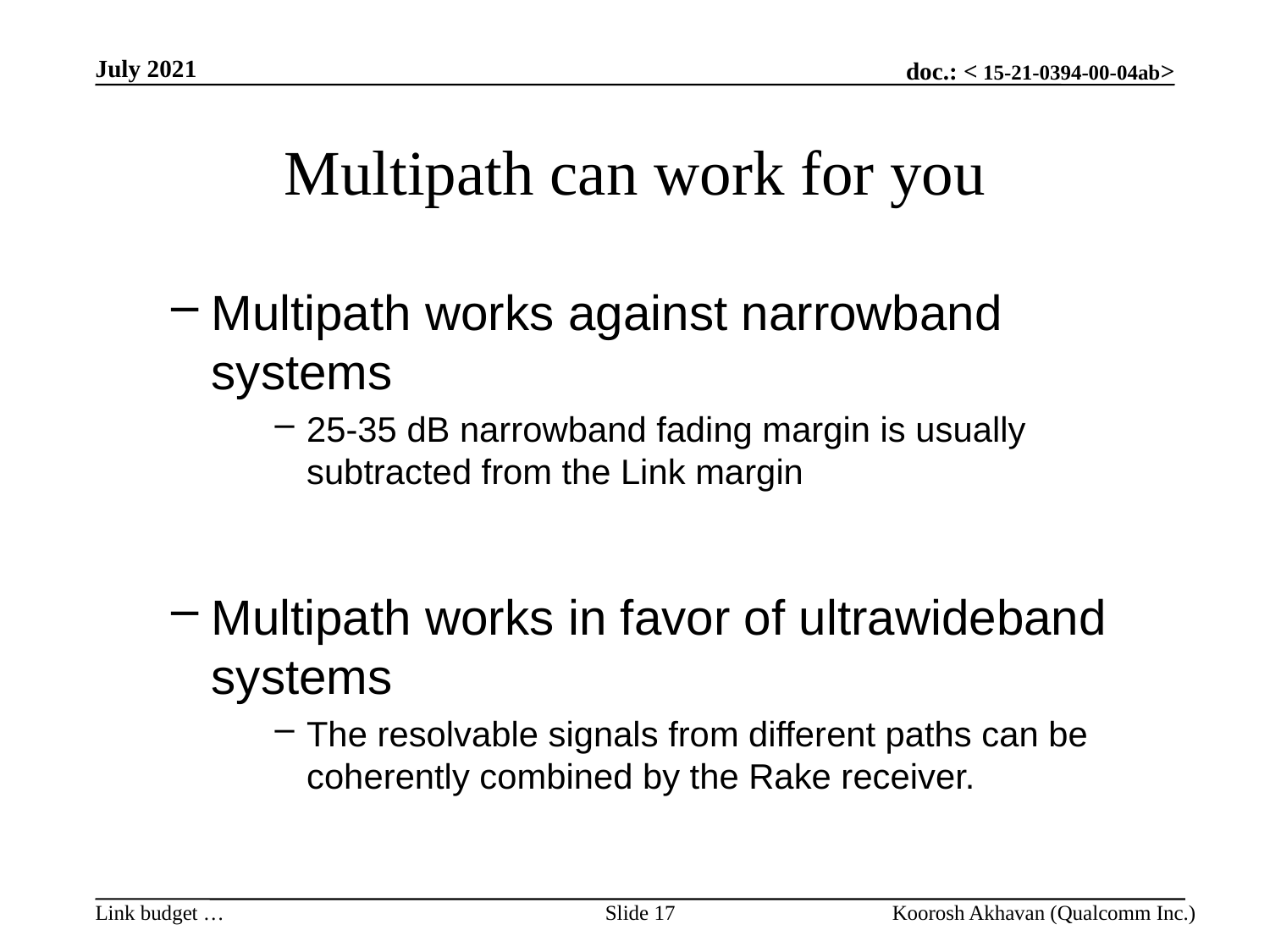

July 2021
# Multipath can work for you
Multipath works against narrowband systems
25-35 dB narrowband fading margin is usually subtracted from the Link margin

Multipath works in favor of ultrawideband systems
The resolvable signals from different paths can be coherently combined by the Rake receiver.

Slide 17
Koorosh Akhavan (Qualcomm Inc.)